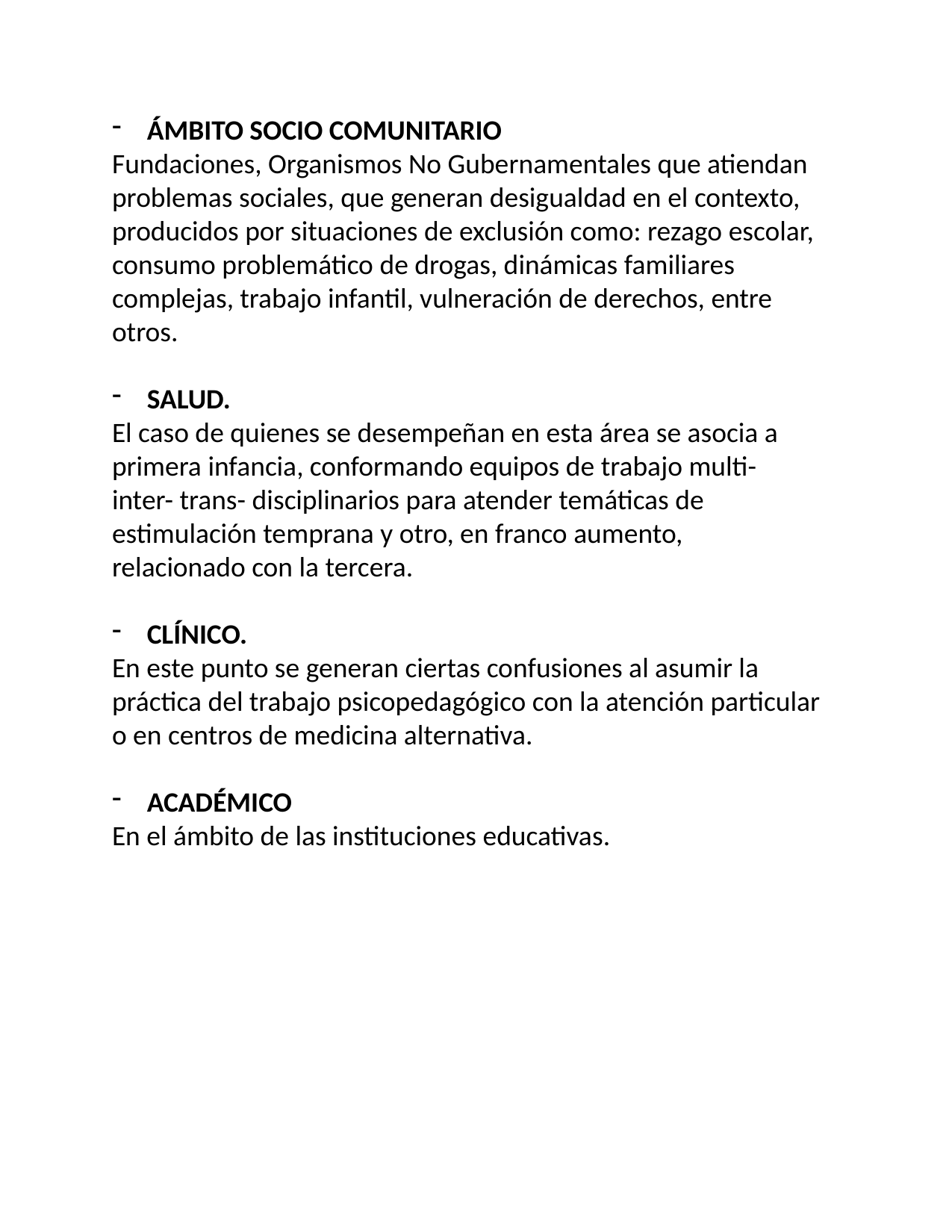

ÁMBITO SOCIO COMUNITARIO
Fundaciones, Organismos No Gubernamentales que atiendan problemas sociales, que generan desigualdad en el contexto, producidos por situaciones de exclusión como: rezago escolar, consumo problemático de drogas, dinámicas familiares complejas, trabajo infantil, vulneración de derechos, entre otros.

SALUD.
El caso de quienes se desempeñan en esta área se asocia a primera infancia, conformando equipos de trabajo multi- inter- trans- disciplinarios para atender temáticas de estimulación temprana y otro, en franco aumento, relacionado con la tercera.

CLÍNICO.
En este punto se generan ciertas confusiones al asumir la práctica del trabajo psicopedagógico con la atención particular o en centros de medicina alternativa.

ACADÉMICO
En el ámbito de las instituciones educativas.